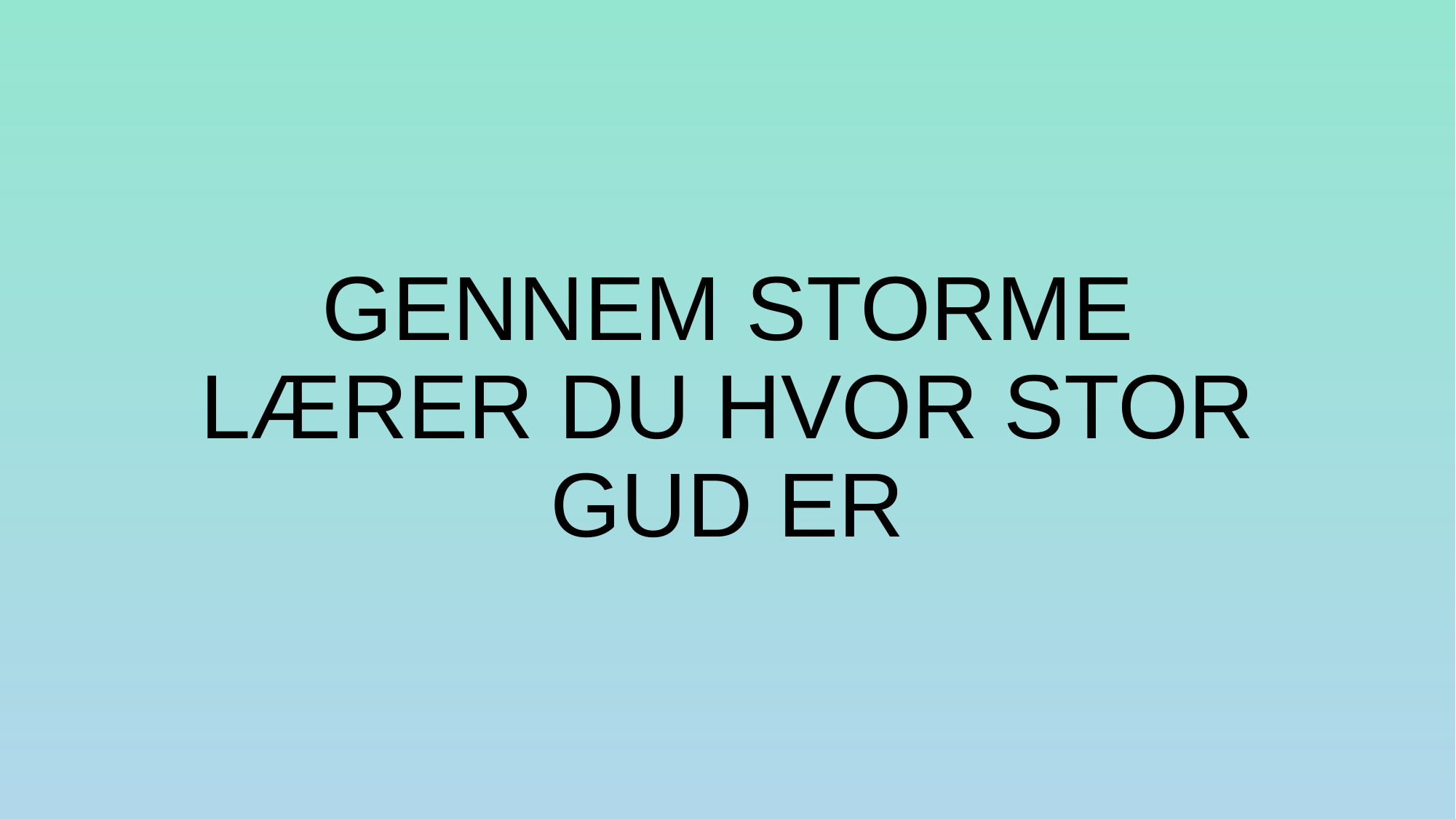

# GENNEM STORME LÆRER DU HVOR STOR GUD ER